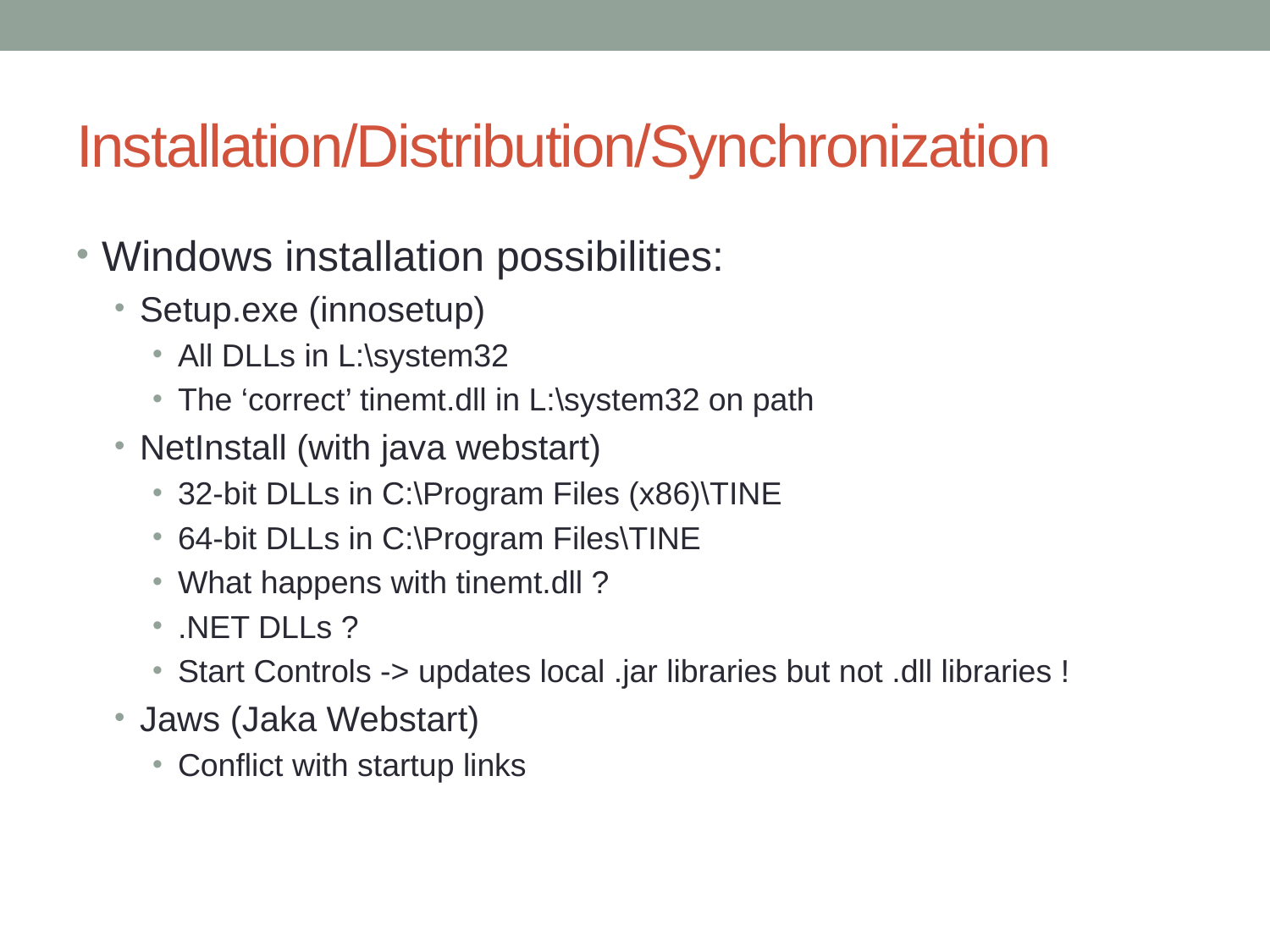

# Installation/Distribution/Synchronization
Windows installation possibilities:
Setup.exe (innosetup)
All DLLs in L:\system32
The ‘correct’ tinemt.dll in L:\system32 on path
NetInstall (with java webstart)
32-bit DLLs in C:\Program Files (x86)\TINE
64-bit DLLs in C:\Program Files\TINE
What happens with tinemt.dll ?
.NET DLLs ?
Start Controls -> updates local .jar libraries but not .dll libraries !
Jaws (Jaka Webstart)
Conflict with startup links